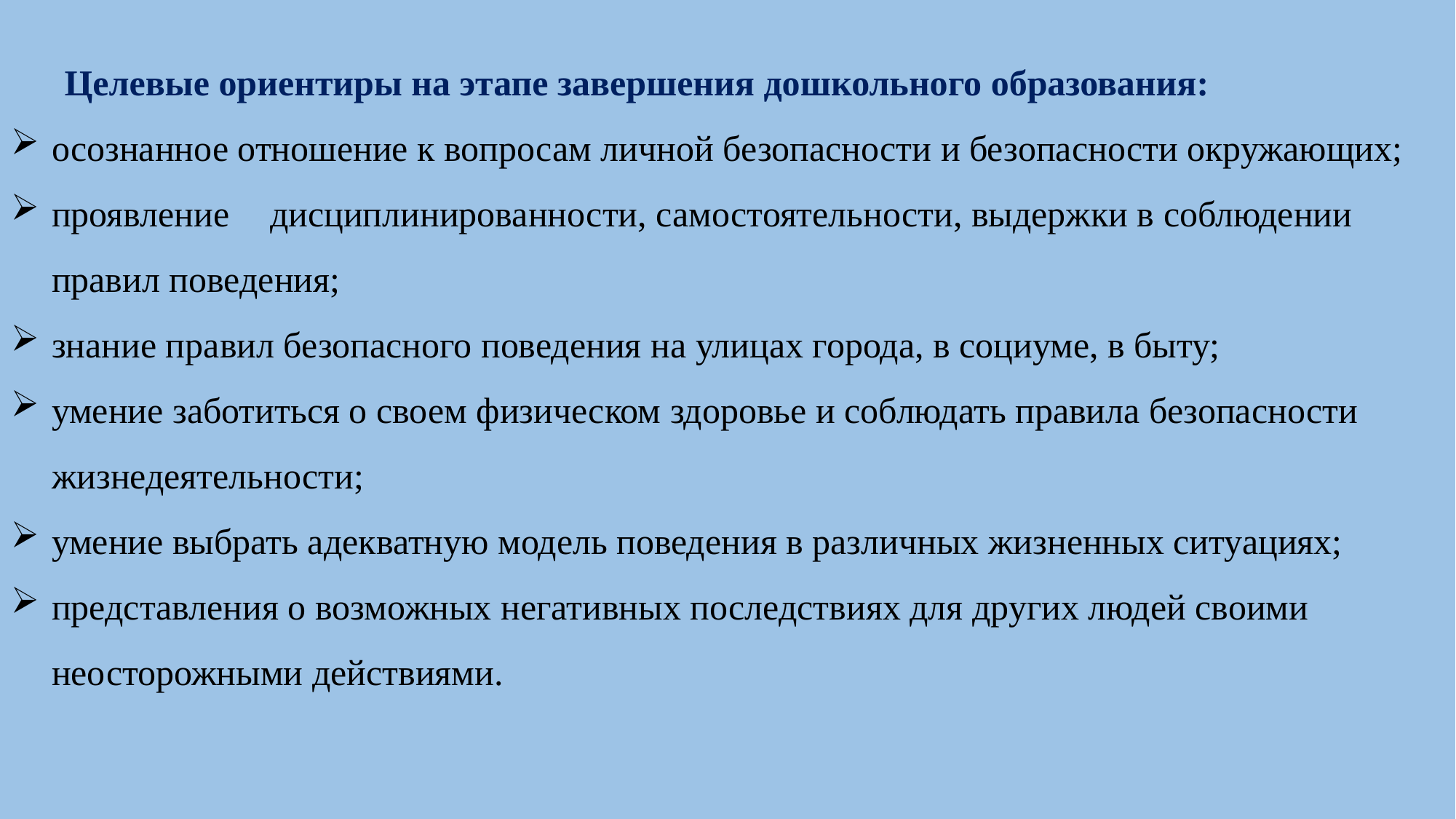

Целевые ориентиры на этапе завершения дошкольного образования:
осознанное отношение к вопросам личной безопасности и безопасности окружающих;
проявление	дисциплинированности, самостоятельности, выдержки в соблюдении правил поведения;
знание правил безопасного поведения на улицах города, в социуме, в быту;
умение заботиться о своем физическом здоровье и соблюдать правила безопасности жизнедеятельности;
умение выбрать адекватную модель поведения в различных жизненных ситуациях;
представления о возможных негативных последствиях для других людей своими неосторожными действиями.